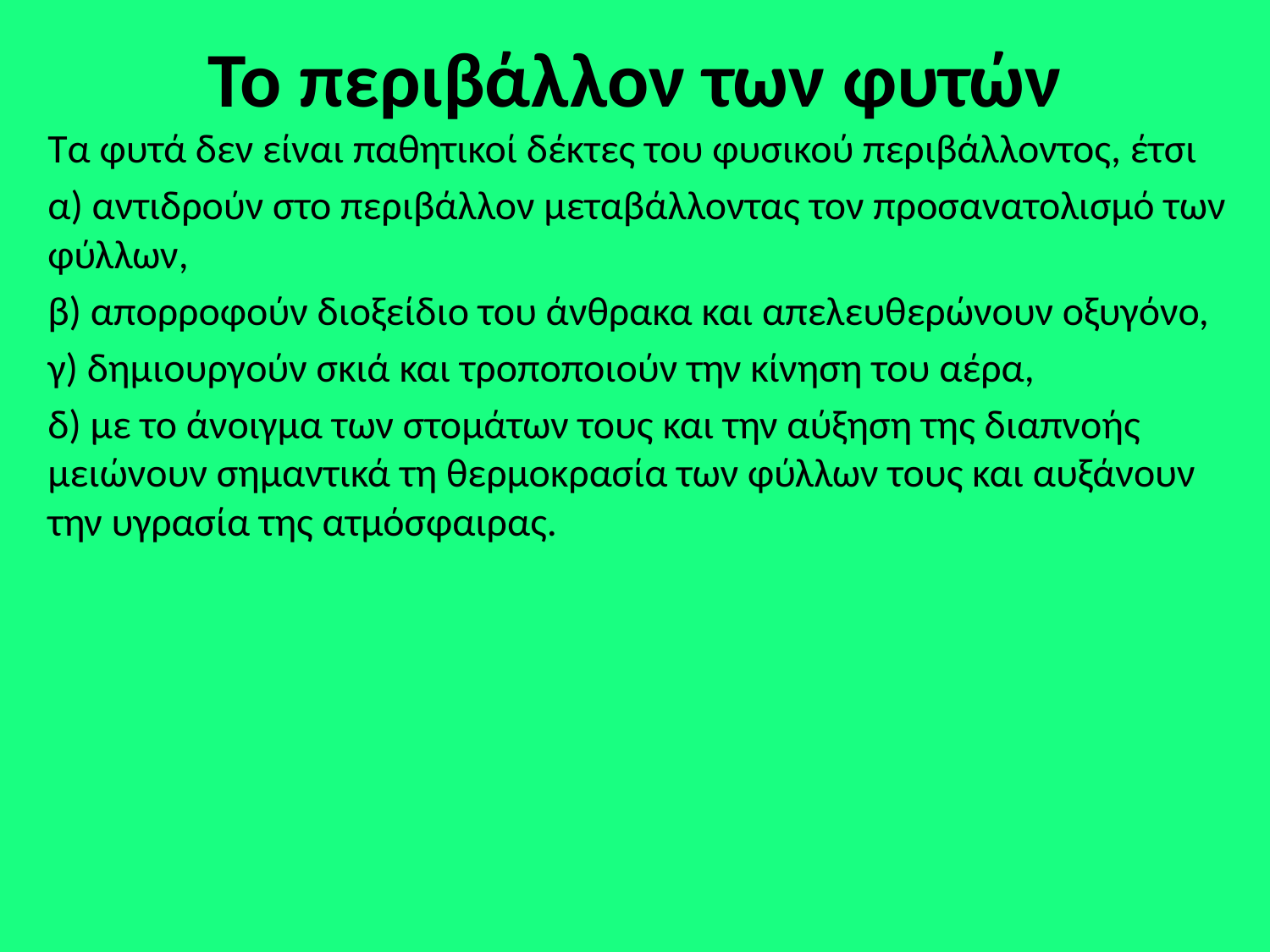

# Το περιβάλλον των φυτών
Τα φυτά δεν είναι παθητικοί δέκτες του φυσικού περιβάλλοντος, έτσι
α) αντιδρούν στο περιβάλλον μεταβάλλοντας τον προσανατολισμό των φύλλων,
β) απορροφούν διοξείδιο του άνθρακα και απελευθερώνουν οξυγόνο,
γ) δημιουργούν σκιά και τροποποιούν την κίνηση του αέρα,
δ) με το άνοιγμα των στομάτων τους και την αύξηση της διαπνοής μειώνουν σημαντικά τη θερμοκρασία των φύλλων τους και αυξάνουν την υγρασία της ατμόσφαιρας.